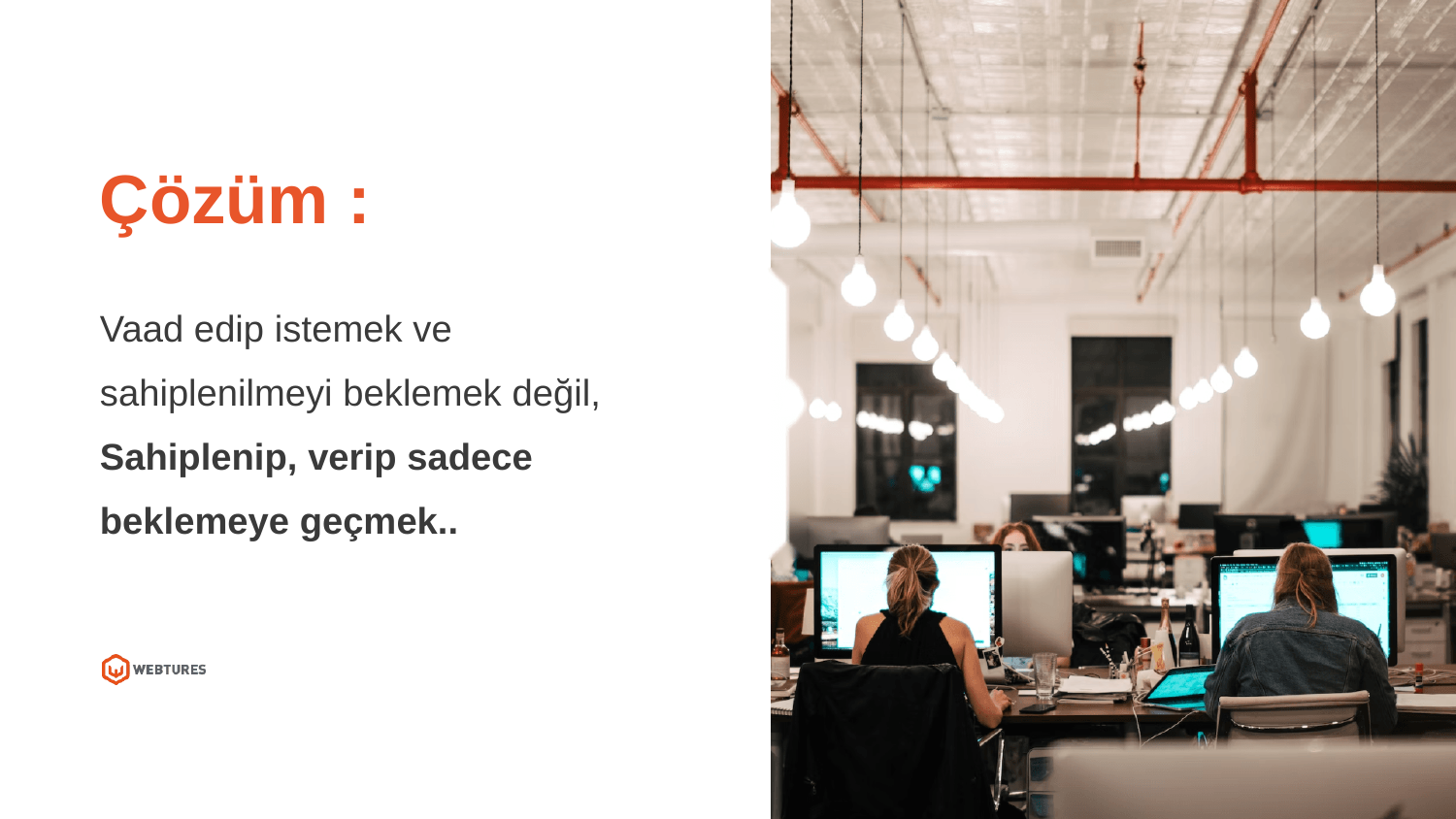

Çözüm :
Vaad edip istemek ve
sahiplenilmeyi beklemek değil,
Sahiplenip, verip sadece
beklemeye geçmek..